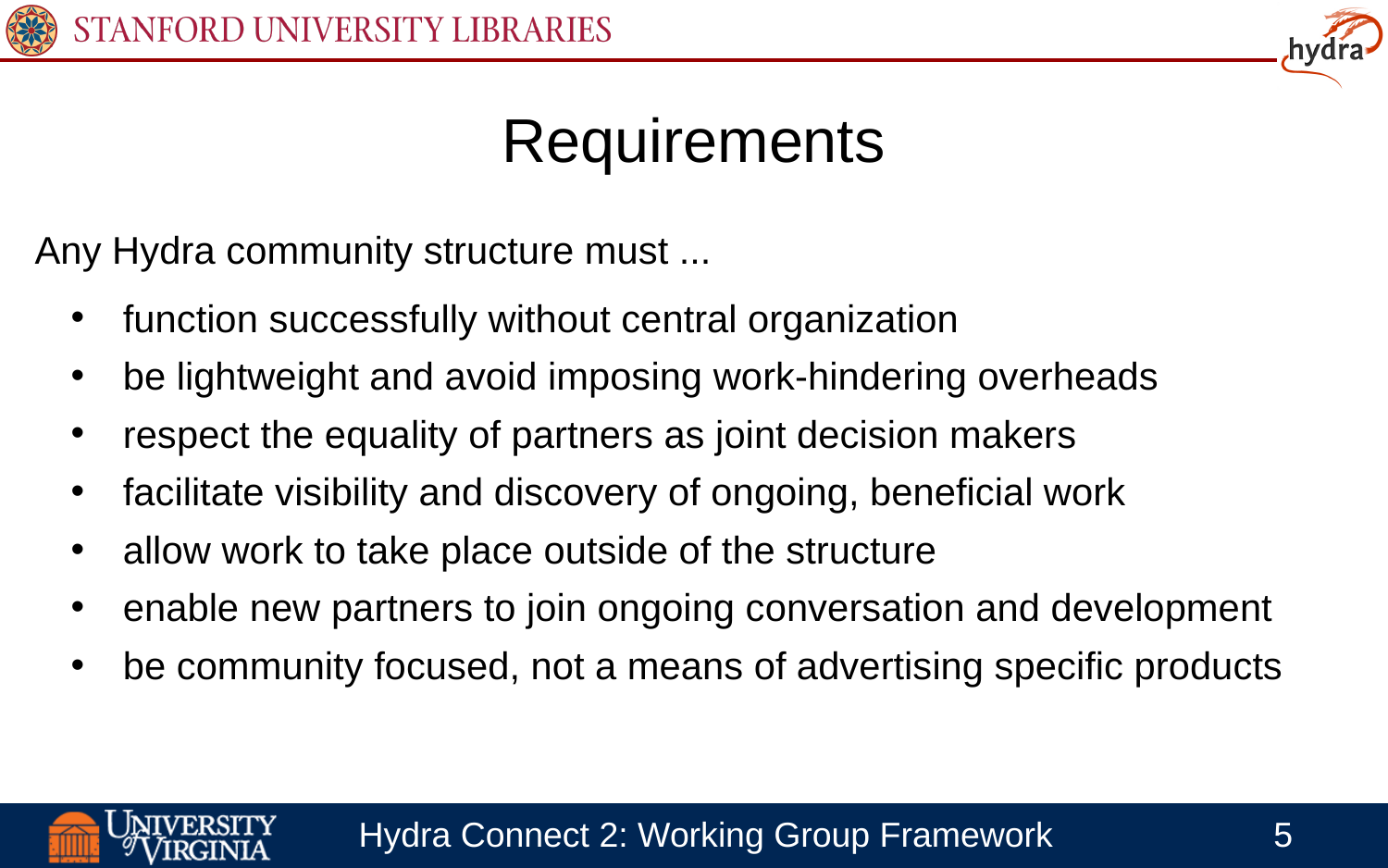

Requirements
Any Hydra community structure must ...
function successfully without central organization
be lightweight and avoid imposing work-hindering overheads
respect the equality of partners as joint decision makers
facilitate visibility and discovery of ongoing, beneficial work
allow work to take place outside of the structure
enable new partners to join ongoing conversation and development
be community focused, not a means of advertising specific products